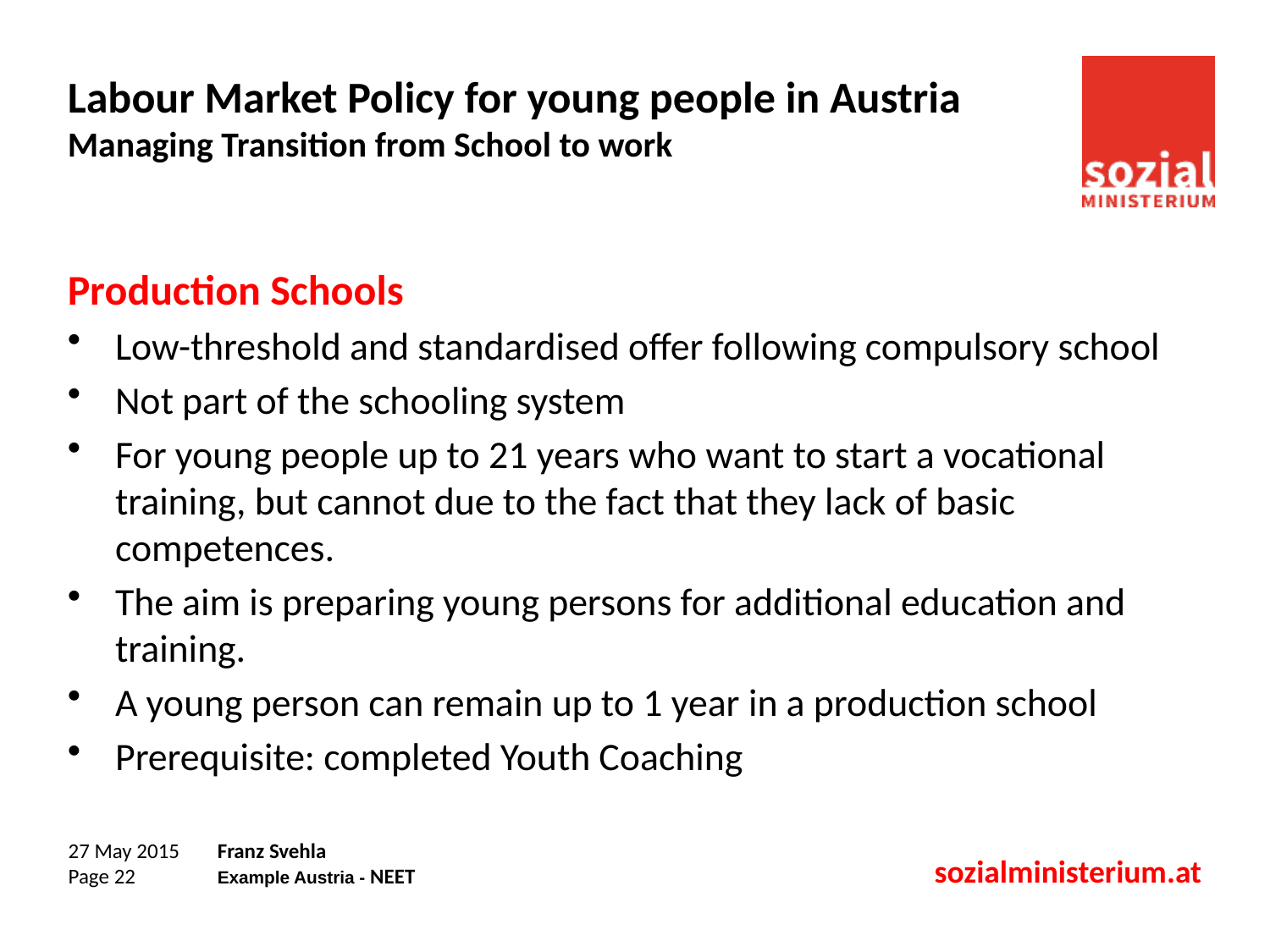

# Labour Market Policy for young people in Austria Managing Transition from School to work
Production Schools
Low-threshold and standardised offer following compulsory school
Not part of the schooling system
For young people up to 21 years who want to start a vocational training, but cannot due to the fact that they lack of basic competences.
The aim is preparing young persons for additional education and training.
A young person can remain up to 1 year in a production school
Prerequisite: completed Youth Coaching